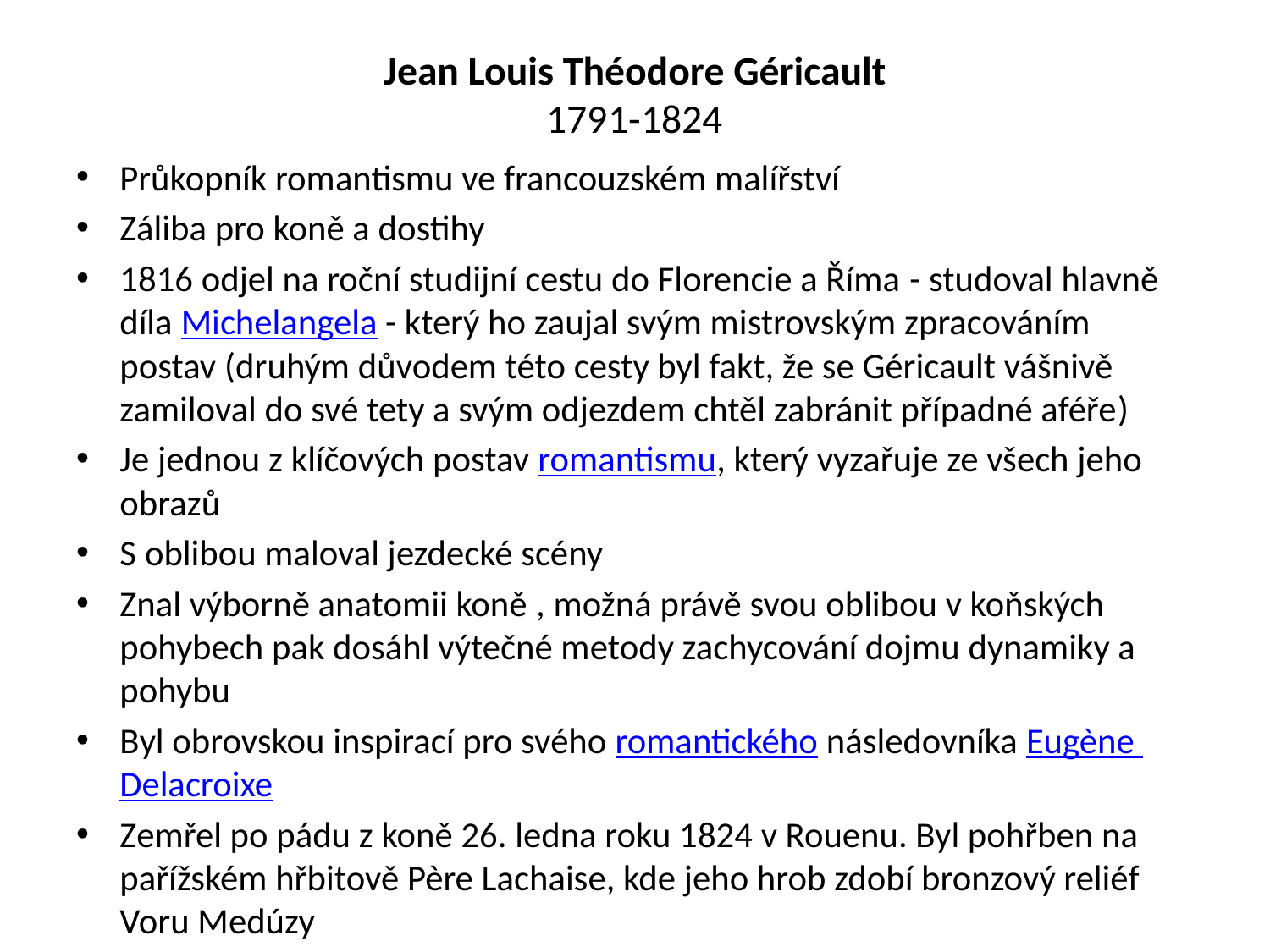

# Jean Louis Théodore Géricault 1791-1824
Průkopník romantismu ve francouzském malířství
Záliba pro koně a dostihy
1816 odjel na roční studijní cestu do Florencie a Říma - studoval hlavně díla Michelangela - který ho zaujal svým mistrovským zpracováním postav (druhým důvodem této cesty byl fakt, že se Géricault vášnivě zamiloval do své tety a svým odjezdem chtěl zabránit případné aféře)
Je jednou z klíčových postav romantismu, který vyzařuje ze všech jeho obrazů
S oblibou maloval jezdecké scény
Znal výborně anatomii koně , možná právě svou oblibou v koňských pohybech pak dosáhl výtečné metody zachycování dojmu dynamiky a pohybu
Byl obrovskou inspirací pro svého romantického následovníka Eugène Delacroixe
Zemřel po pádu z koně 26. ledna roku 1824 v Rouenu. Byl pohřben na pařížském hřbitově Père Lachaise, kde jeho hrob zdobí bronzový reliéf Voru Medúzy